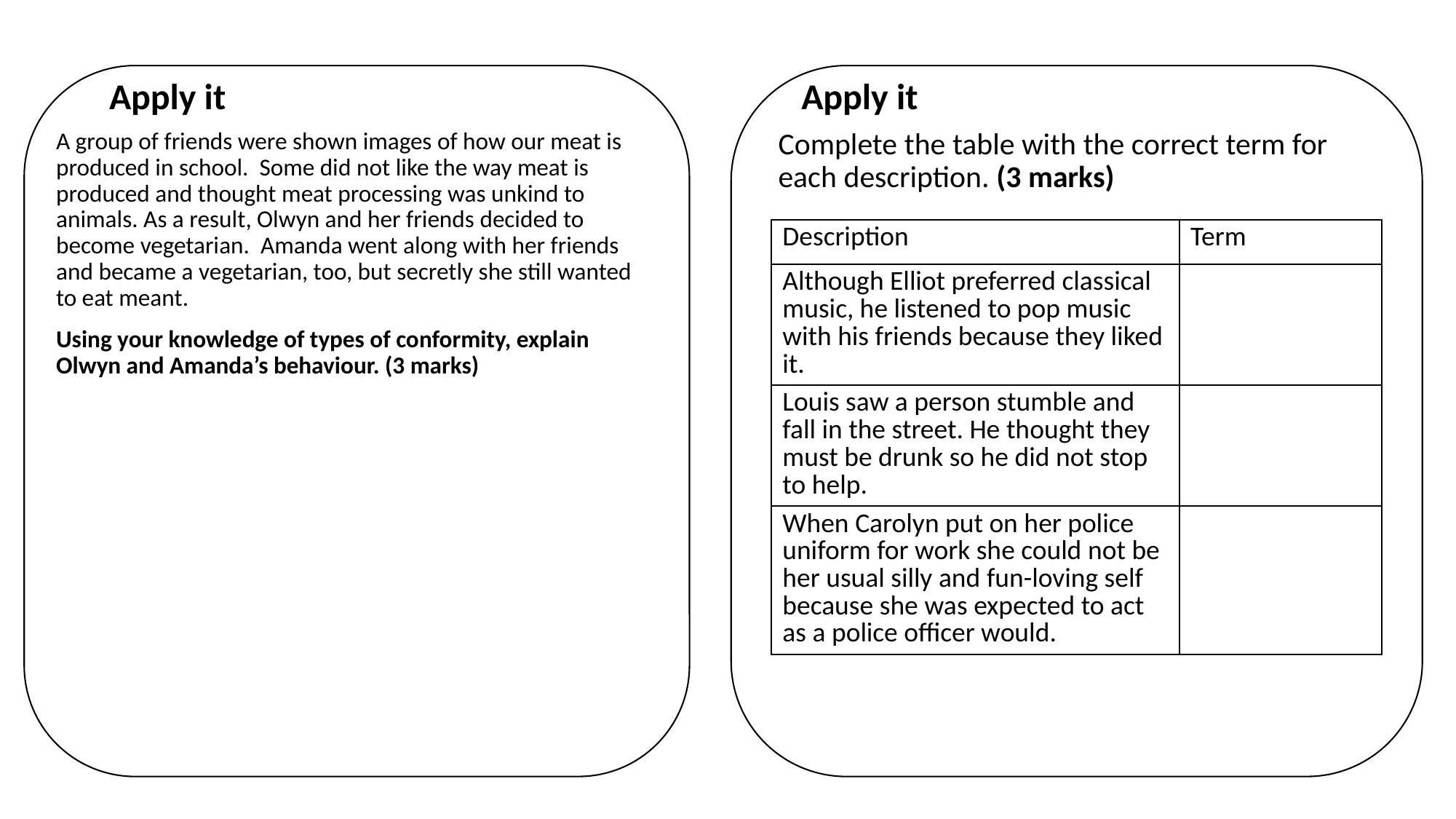

Apply it

Apply it
A group of friends were shown images of how our meat is produced in school.  Some did not like the way meat is produced and thought meat processing was unkind to animals. As a result, Olwyn and her friends decided to become vegetarian.  Amanda went along with her friends and became a vegetarian, too, but secretly she still wanted to eat meant.
Using your knowledge of types of conformity, explain Olwyn and Amanda’s behaviour. (3 marks)
Complete the table with the correct term for each description. (3 marks)
| Description | Term |
| --- | --- |
| Although Elliot preferred classical music, he listened to pop music with his friends because they liked it. |  |
| Louis saw a person stumble and fall in the street. He thought they must be drunk so he did not stop to help. |  |
| When Carolyn put on her police uniform for work she could not be her usual silly and fun-loving self because she was expected to act as a police officer would. |  |